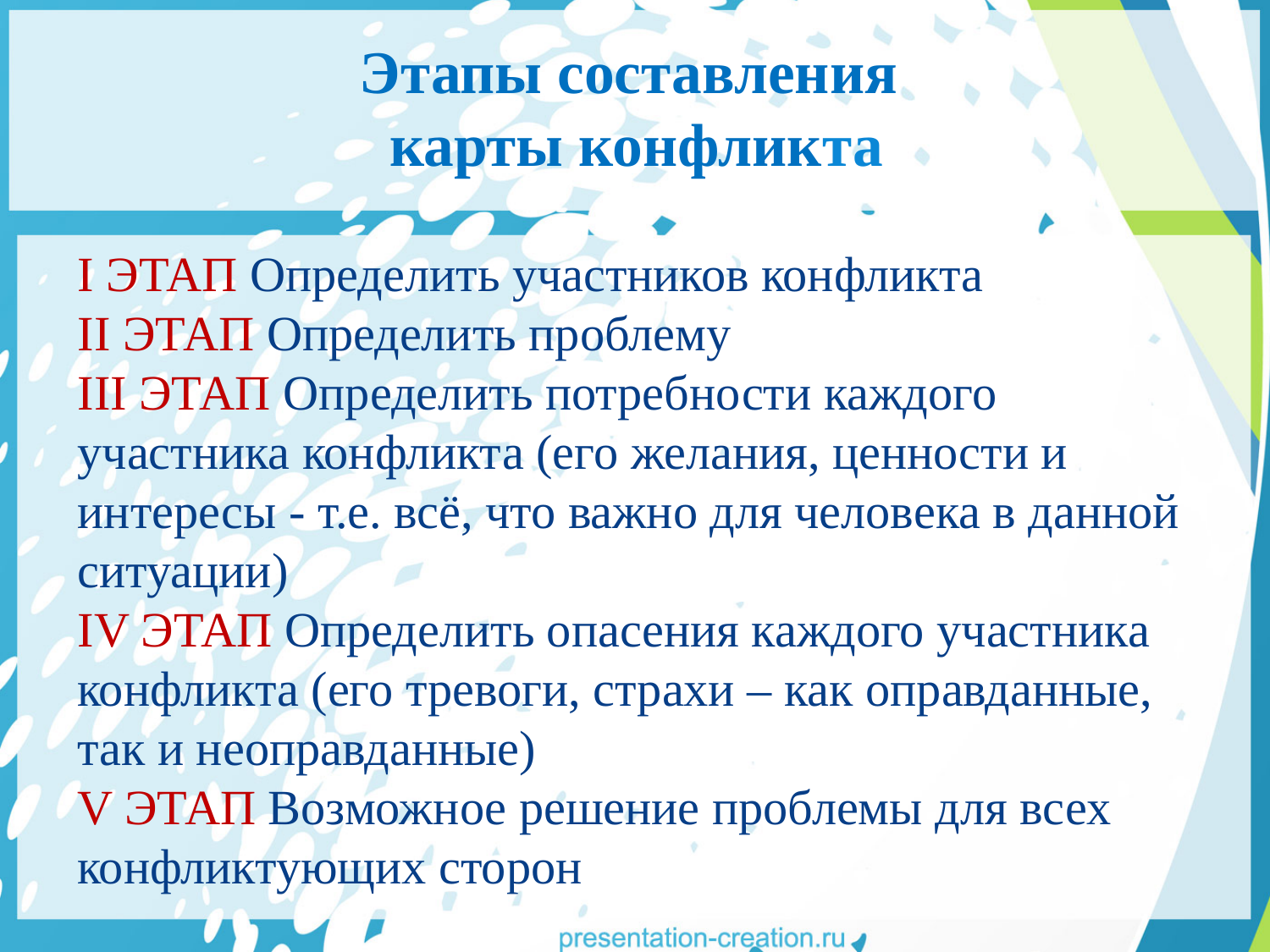

# Этапы составления карты конфликта
I ЭТАП Определить участников конфликта
II ЭТАП Определить проблему
III ЭТАП Определить потребности каждого участника конфликта (его желания, ценности и интересы - т.е. всё, что важно для человека в данной ситуации)
IV ЭТАП Определить опасения каждого участника конфликта (его тревоги, страхи – как оправданные, так и неоправданные)
V ЭТАП Возможное решение проблемы для всех конфликтующих сторон